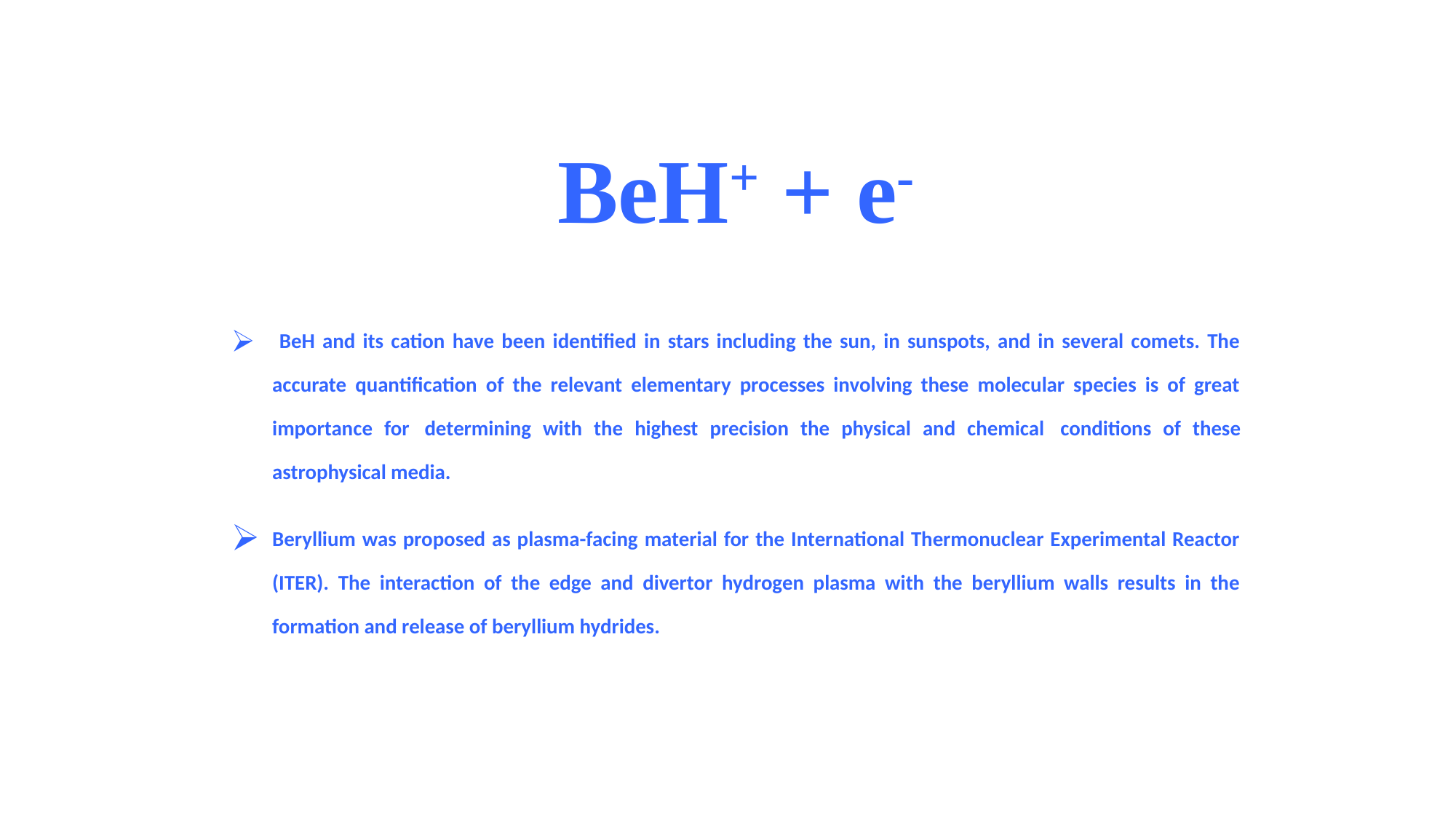

BeH+ + e-

 BeH and its cation have been identified in stars including the sun, in sunspots, and in several comets. The accurate quantification of the relevant elementary processes involving these molecular species is of great importance for determining with the highest precision the physical and chemical conditions of these astrophysical media.
Beryllium was proposed as plasma-facing material for the International Thermonuclear Experimental Reactor (ITER). The interaction of the edge and divertor hydrogen plasma with the beryllium walls results in the formation and release of beryllium hydrides.